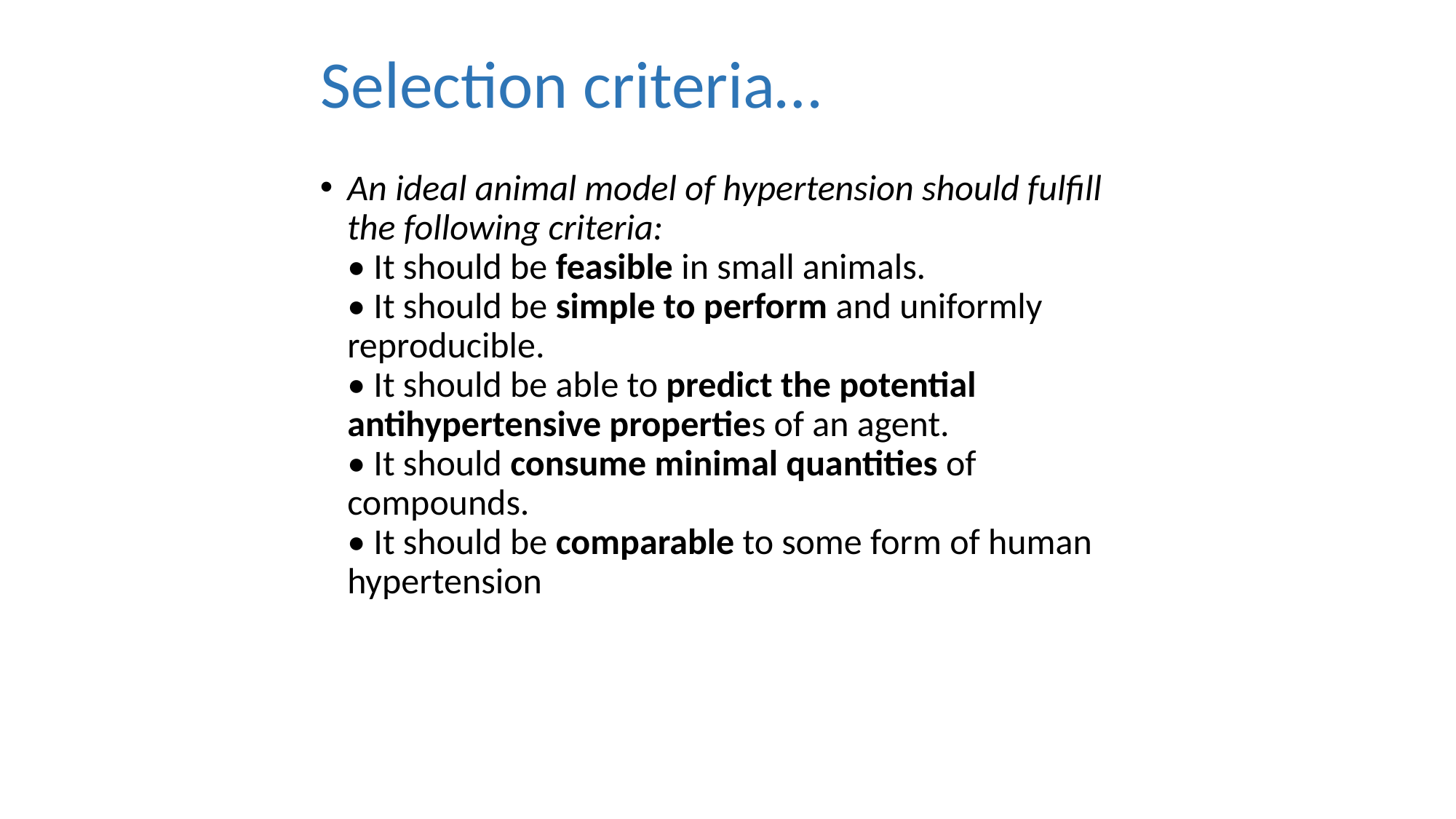

# Selection criteria…
An ideal animal model of hypertension should fulfill
the following criteria:
• It should be feasible in small animals.
• It should be simple to perform and uniformly
reproducible.
• It should be able to predict the potential
antihypertensive properties of an agent.
• It should consume minimal quantities of
compounds.
• It should be comparable to some form of human
hypertension